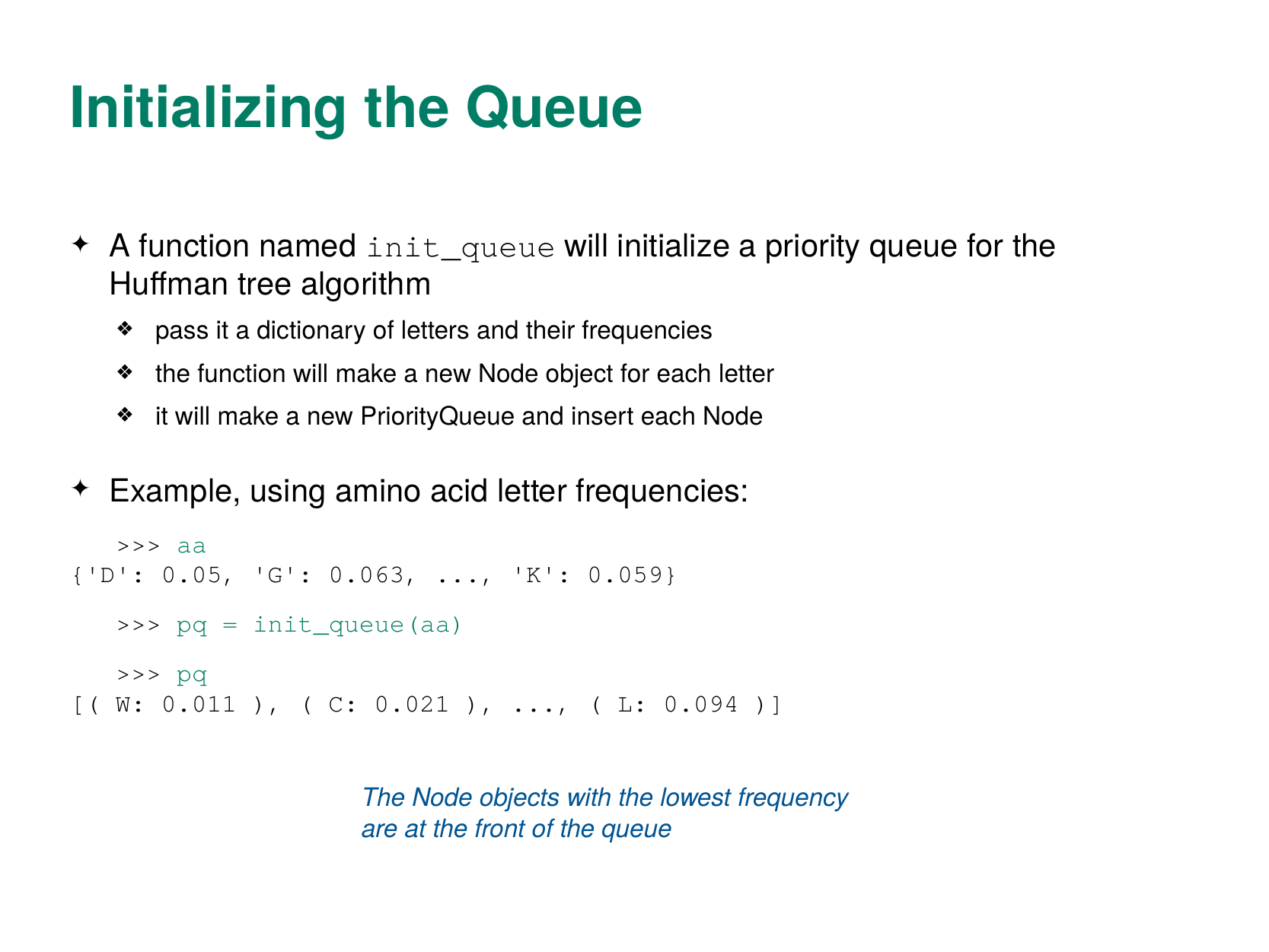

# Initializing the Queue
A function named init_queue will initialize a priority queue for the Huffman tree algorithm
pass it a dictionary of letters and their frequencies
the function will make a new Node object for each letter
it will make a new PriorityQueue and insert each Node
Example, using amino acid letter frequencies:
>>> aa
{'D': 0.05, 'G': 0.063, ..., 'K': 0.059}
>>> pq = init_queue(aa)
>>> pq
[( W: 0.011 ), ( C: 0.021 ), ..., ( L: 0.094 )]
The Node objects with the lowest frequency are at the front of the queue